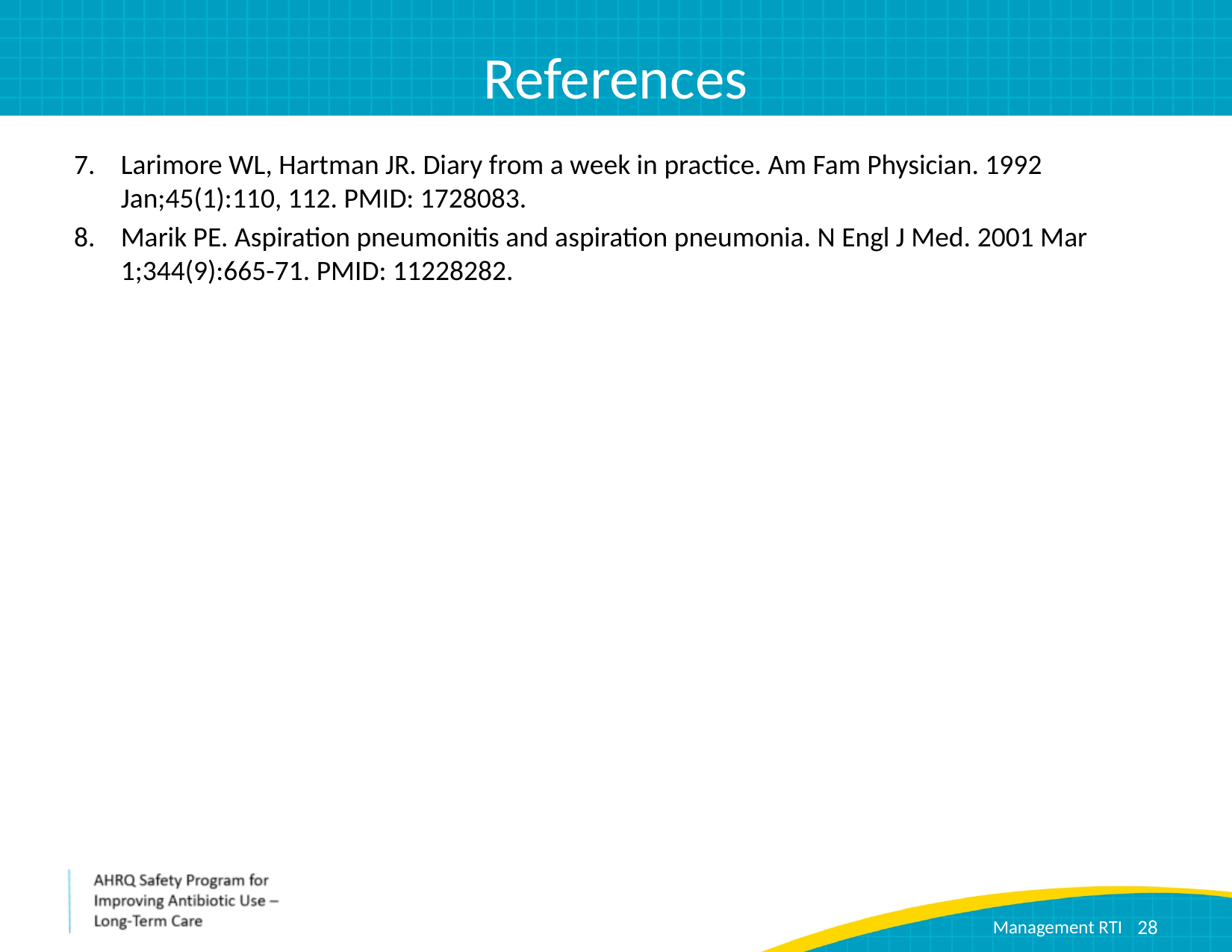

# References

Larimore WL, Hartman JR. Diary from a week in practice. Am Fam Physician. 1992 Jan;45(1):110, 112. PMID: 1728083.
Marik PE. Aspiration pneumonitis and aspiration pneumonia. N Engl J Med. 2001 Mar 1;344(9):665-71. PMID: 11228282.

28